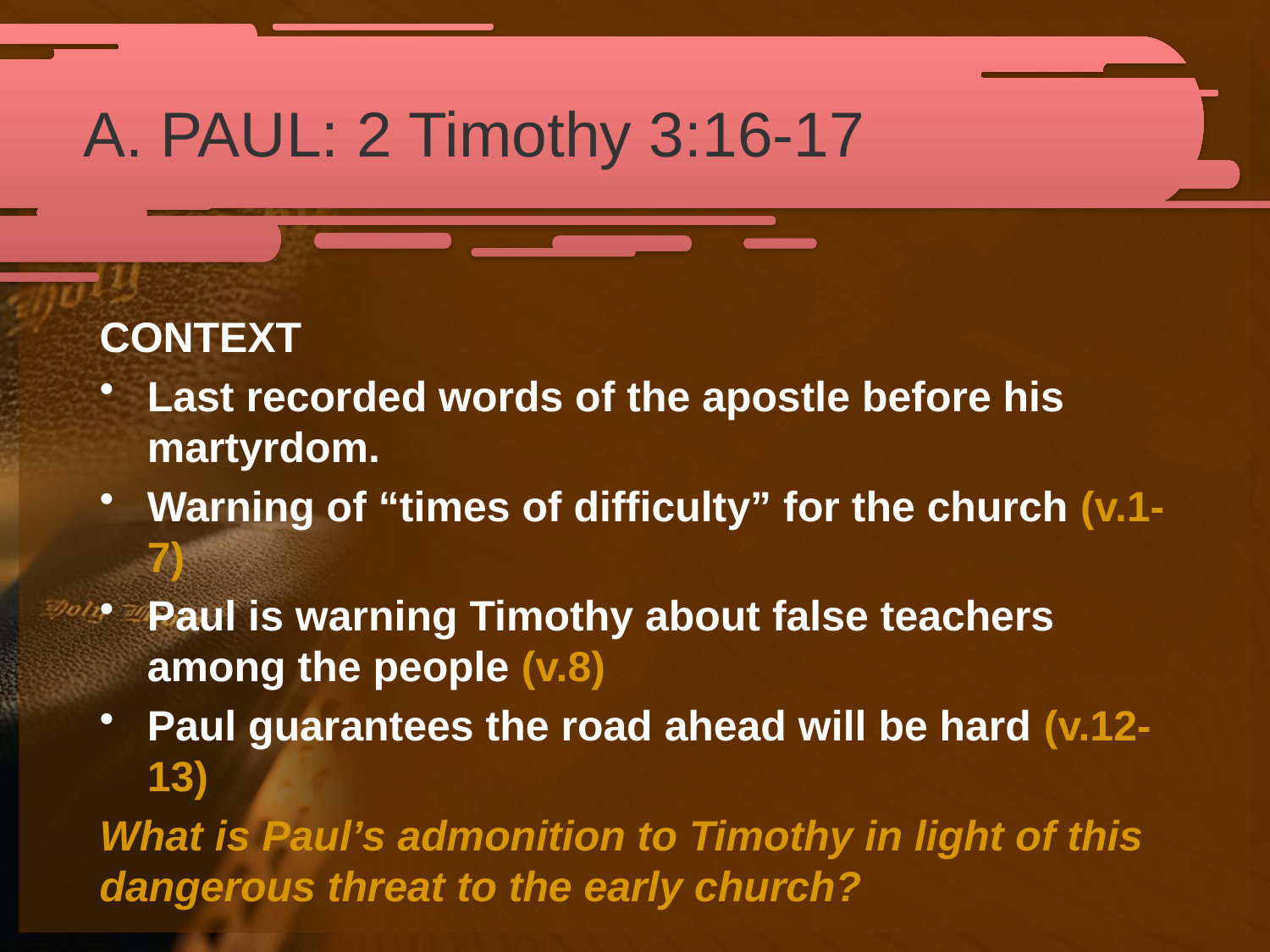

# A. PAUL: 2 Timothy 3:16-17
CONTEXT
Last recorded words of the apostle before his martyrdom.
Warning of “times of difficulty” for the church (v.1-7)
Paul is warning Timothy about false teachers among the people (v.8)
Paul guarantees the road ahead will be hard (v.12-13)
What is Paul’s admonition to Timothy in light of this dangerous threat to the early church?